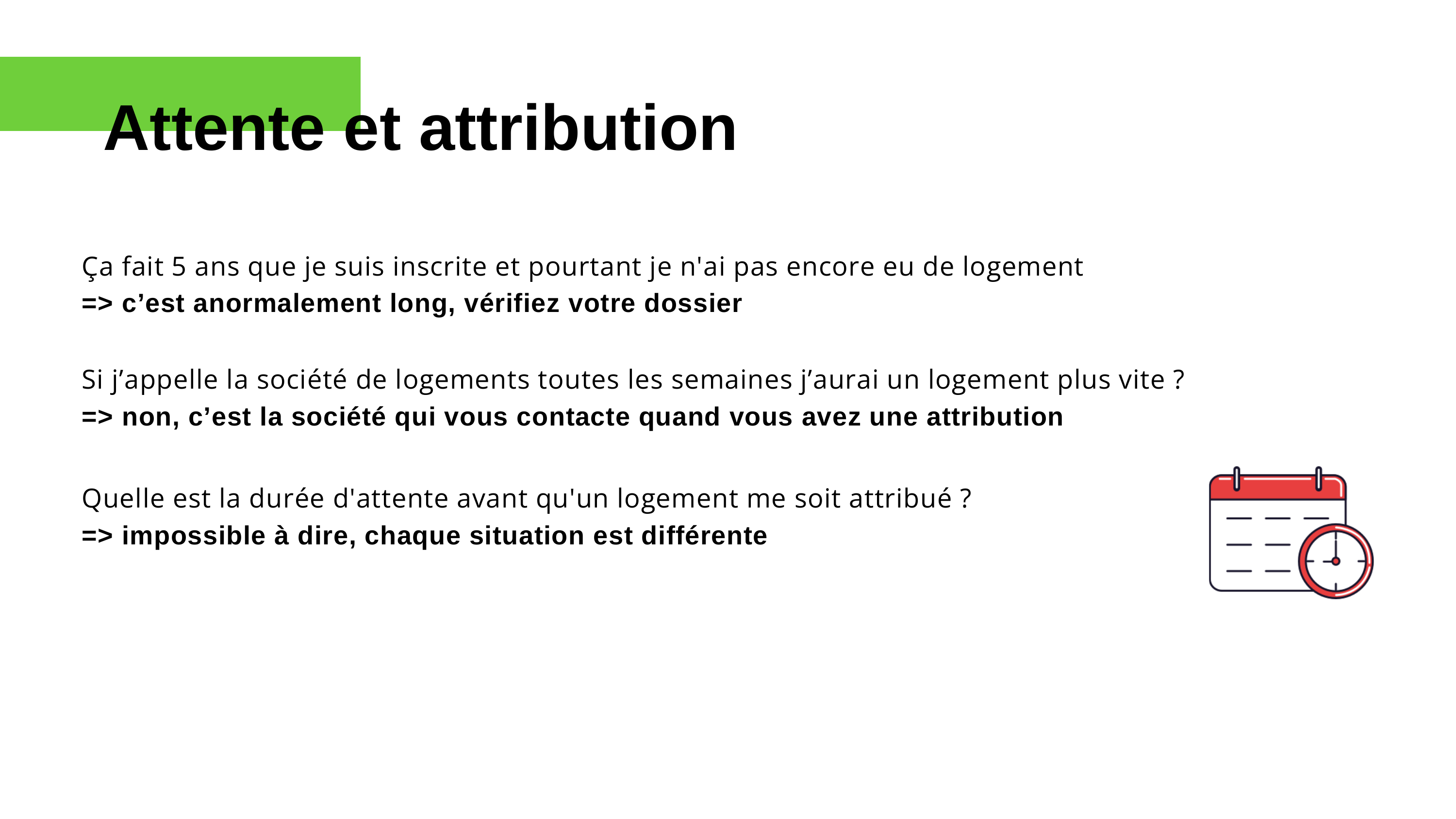

Attente et attribution
Ça fait 5 ans que je suis inscrite et pourtant je n'ai pas encore eu de logement
=> c’est anormalement long, vérifiez votre dossier
Si j’appelle la société de logements toutes les semaines j’aurai un logement plus vite ? => non, c’est la société qui vous contacte quand vous avez une attribution

Quelle est la durée d'attente avant qu'un logement me soit attribué ?
=> impossible à dire, chaque situation est différente